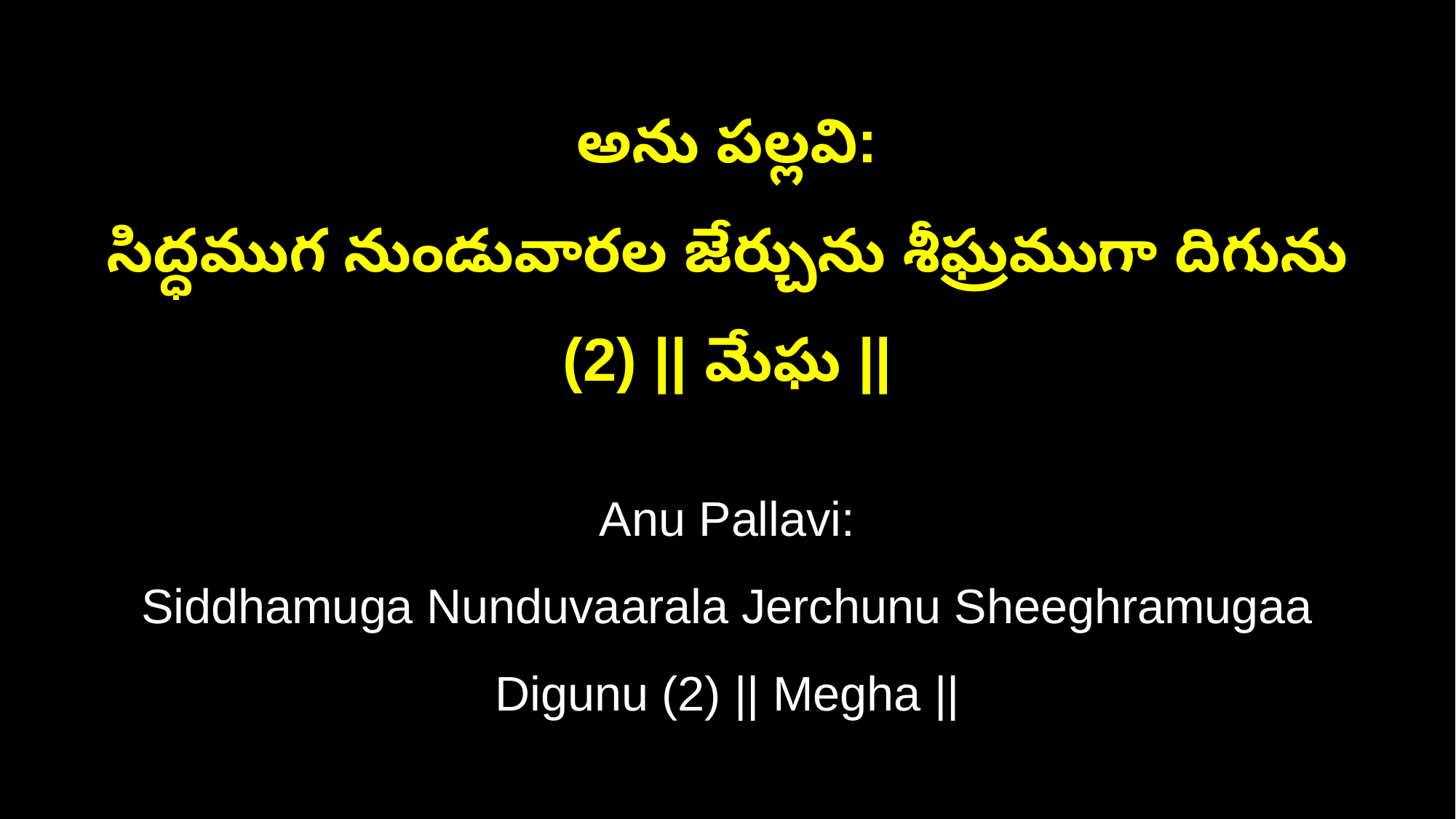

అను పల్లవి:
సిద్ధముగ నుండువారల జేర్చును శీఘ్రముగా దిగును (2) || మేఘ ||
Anu Pallavi:
Siddhamuga Nunduvaarala Jerchunu Sheeghramugaa Digunu (2) || Megha ||